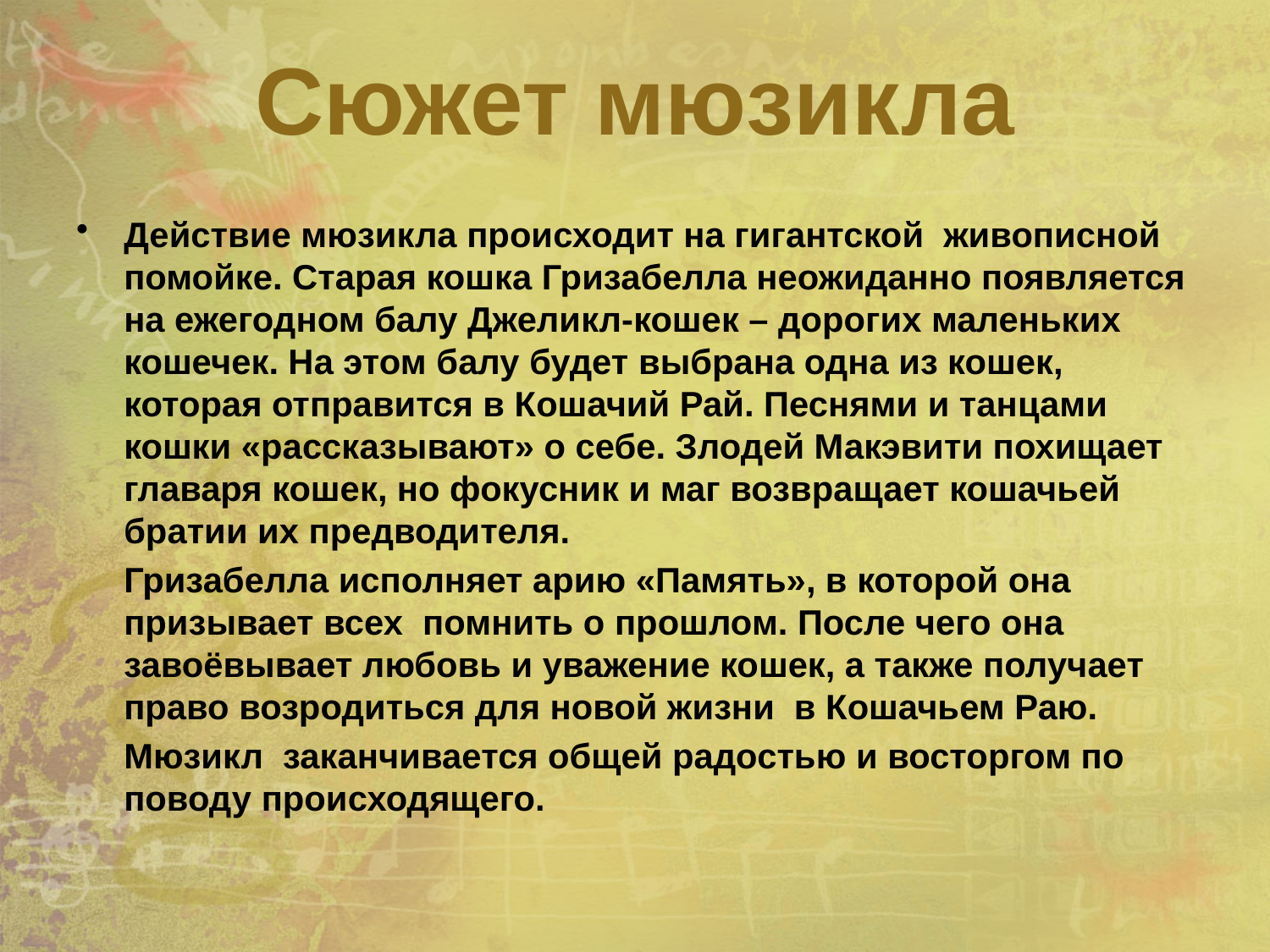

# Сюжет мюзикла

Действие мюзикла происходит на гигантской  живописной помойке. Старая кошка Гризабелла неожиданно появляется на ежегодном балу Джеликл-кошек – дорогих маленьких кошечек. На этом балу будет выбрана одна из кошек, которая отправится в Кошачий Рай. Песнями и танцами кошки «рассказывают» о себе. Злодей Макэвити похищает главаря кошек, но фокусник и маг возвращает кошачьей братии их предводителя.
	Гризабелла исполняет арию «Память», в которой она призывает всех  помнить о прошлом. После чего она завоёвывает любовь и уважение кошек, а также получает право возродиться для новой жизни  в Кошачьем Раю.
	Мюзикл  заканчивается общей радостью и восторгом по поводу происходящего.